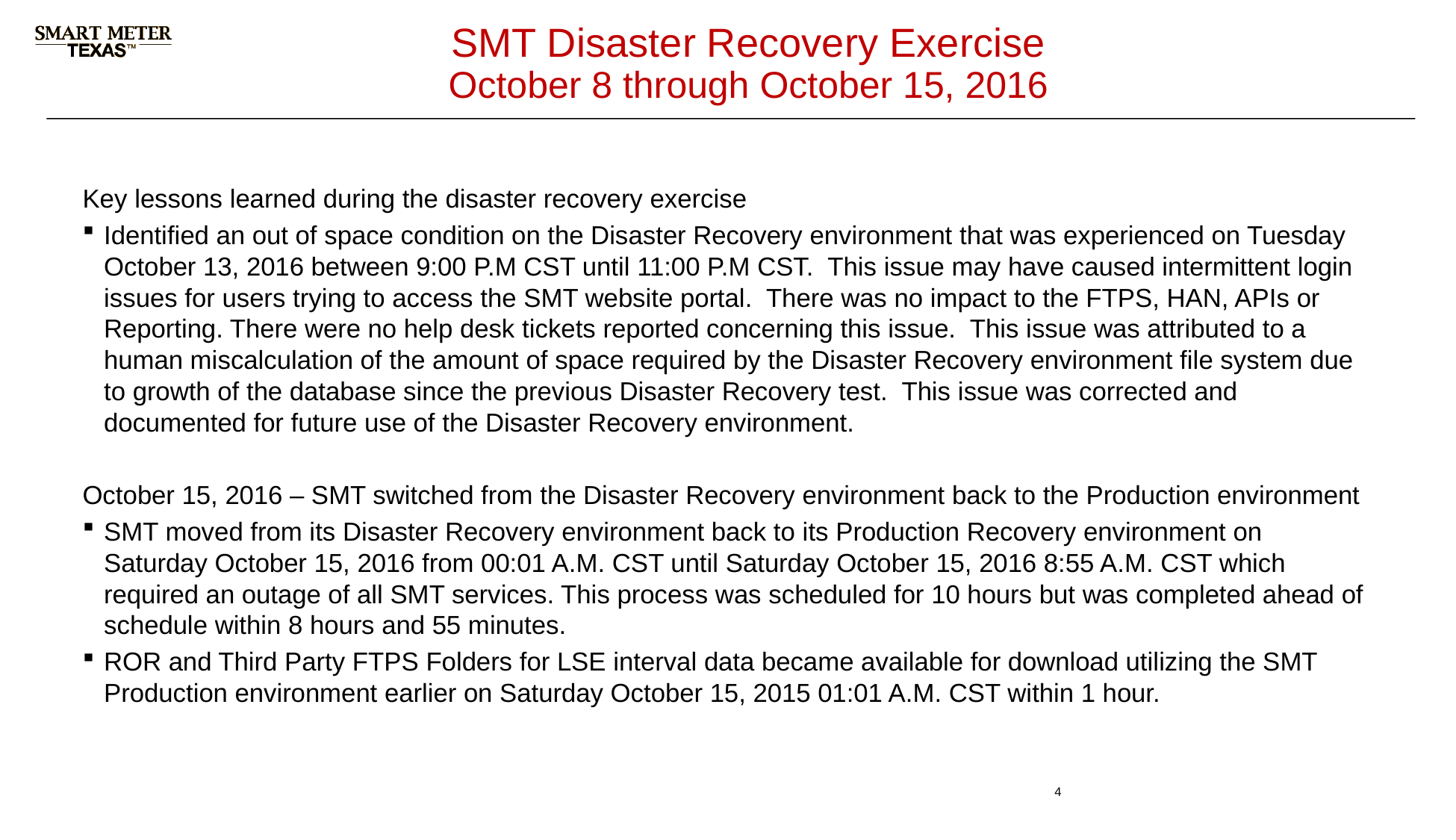

# SMT Disaster Recovery Exercise October 8 through October 15, 2016

Key lessons learned during the disaster recovery exercise
Identified an out of space condition on the Disaster Recovery environment that was experienced on Tuesday October 13, 2016 between 9:00 P.M CST until 11:00 P.M CST.  This issue may have caused intermittent login issues for users trying to access the SMT website portal.  There was no impact to the FTPS, HAN, APIs or Reporting. There were no help desk tickets reported concerning this issue.  This issue was attributed to a human miscalculation of the amount of space required by the Disaster Recovery environment file system due to growth of the database since the previous Disaster Recovery test.  This issue was corrected and documented for future use of the Disaster Recovery environment.

October 15, 2016 – SMT switched from the Disaster Recovery environment back to the Production environment
SMT moved from its Disaster Recovery environment back to its Production Recovery environment on Saturday October 15, 2016 from 00:01 A.M. CST until Saturday October 15, 2016 8:55 A.M. CST which required an outage of all SMT services. This process was scheduled for 10 hours but was completed ahead of schedule within 8 hours and 55 minutes.
ROR and Third Party FTPS Folders for LSE interval data became available for download utilizing the SMT Production environment earlier on Saturday October 15, 2015 01:01 A.M. CST within 1 hour.

4